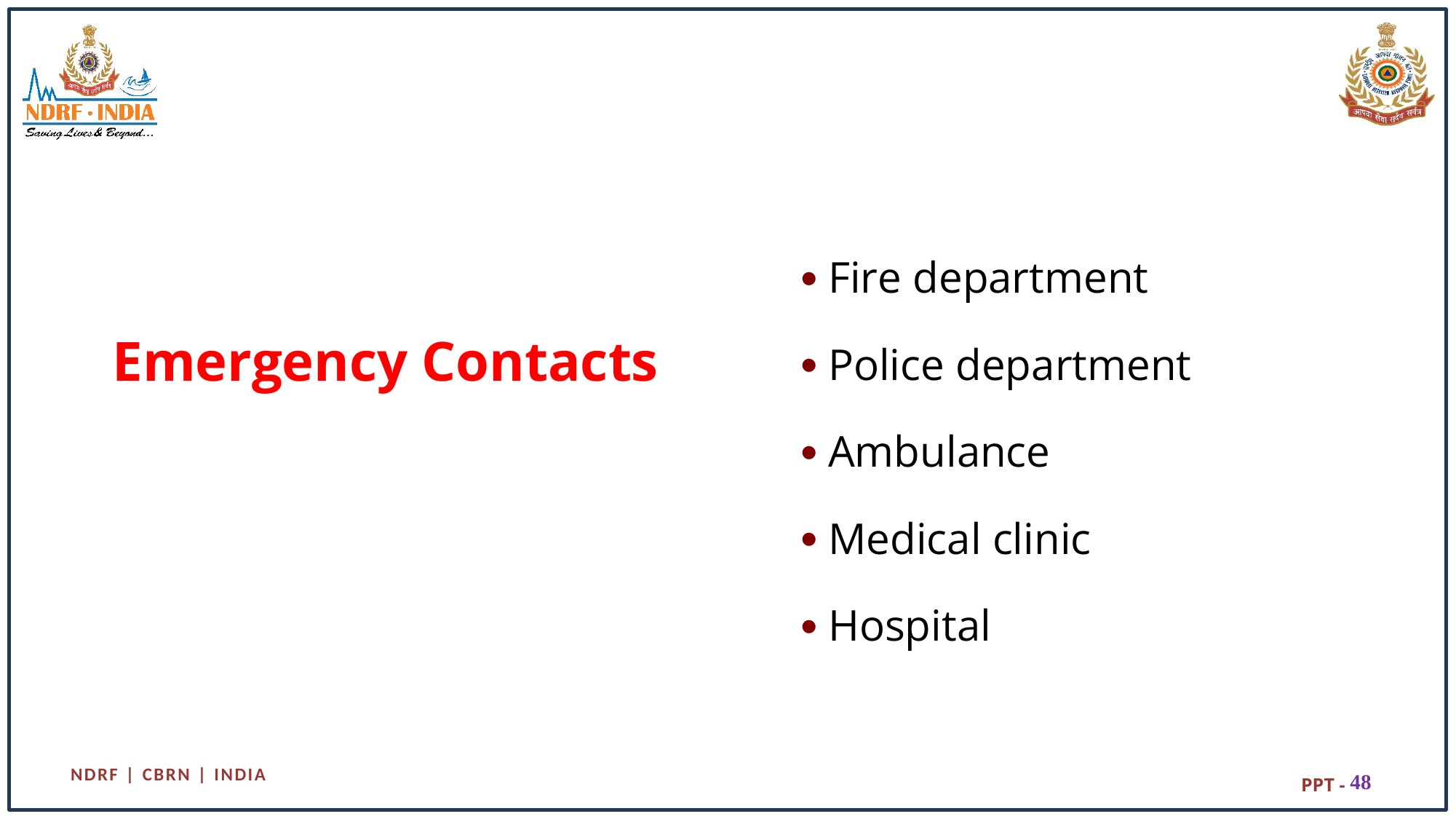

Fire department
Police department
Ambulance
Medical clinic
Hospital

# Emergency Contacts

48